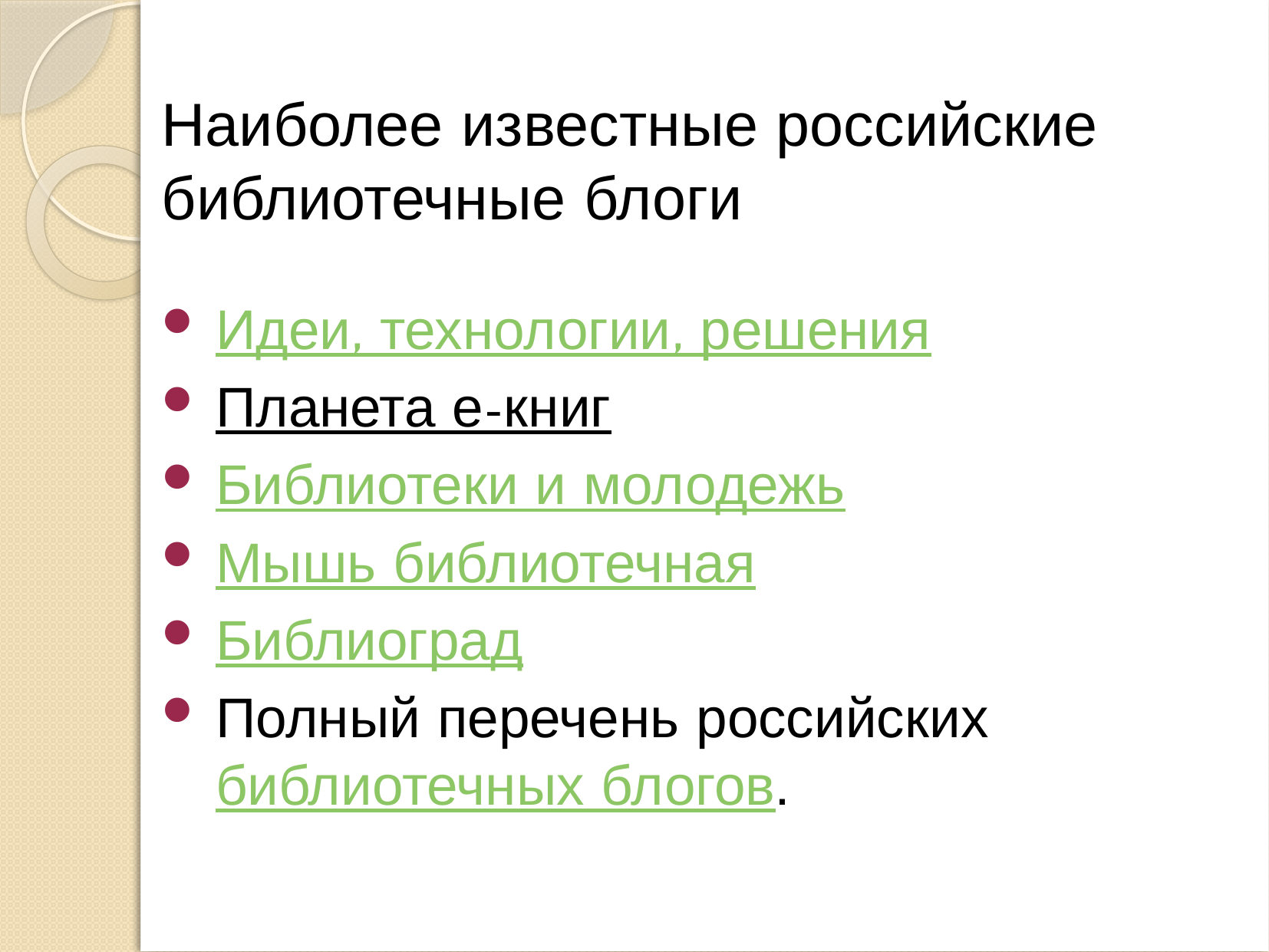

# Наиболее известные российские библиотечные блоги
Идеи, технологии, решения
Планета е-книг
Библиотеки и молодежь
Мышь библиотечная
Библиоград
Полный перечень российских библиотечных блогов.